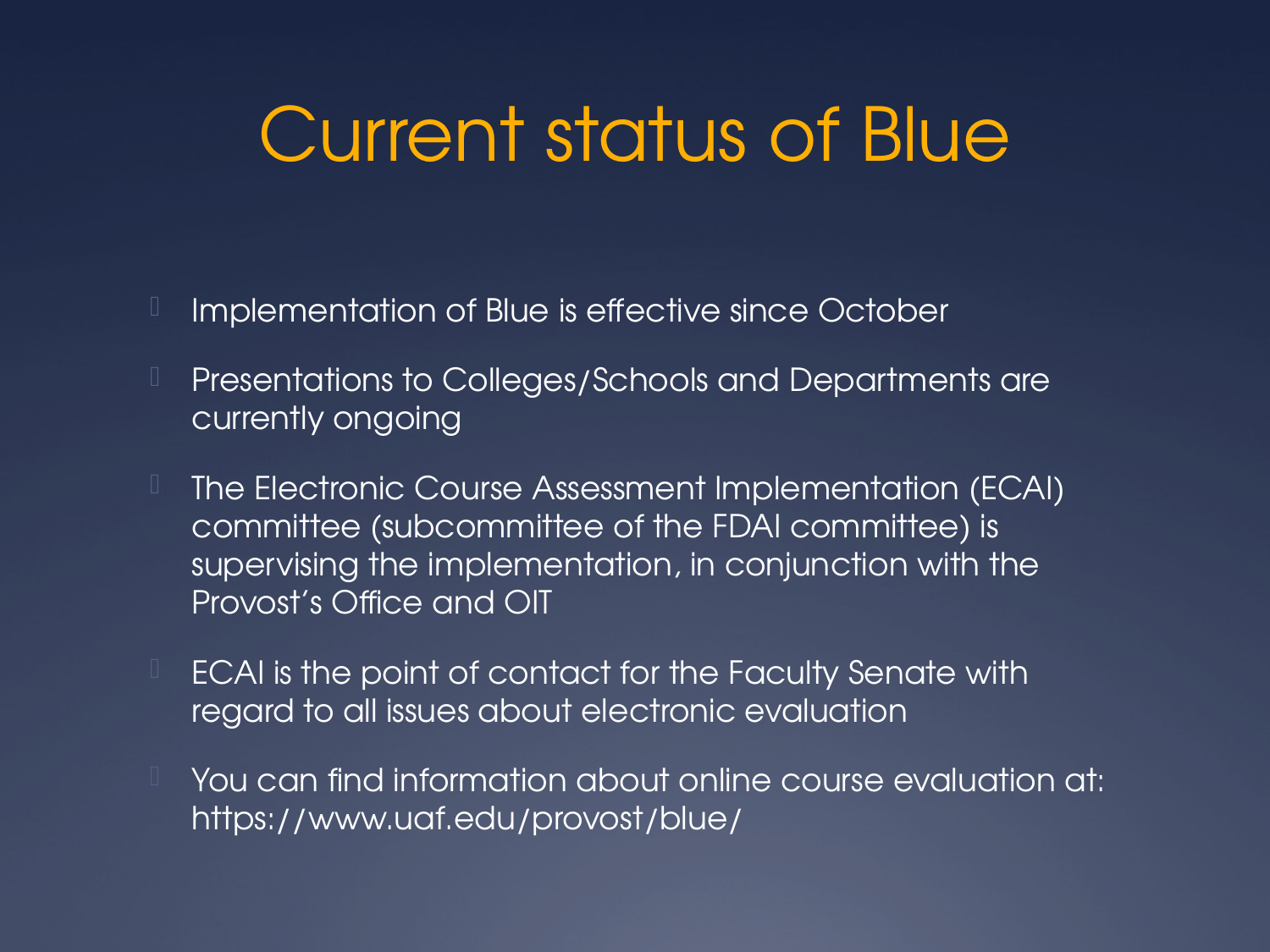

# Current status of Blue
Implementation of Blue is effective since October
Presentations to Colleges/Schools and Departments are currently ongoing
The Electronic Course Assessment Implementation (ECAI) committee (subcommittee of the FDAI committee) is supervising the implementation, in conjunction with the Provost’s Office and OIT
ECAI is the point of contact for the Faculty Senate with regard to all issues about electronic evaluation
You can find information about online course evaluation at: https://www.uaf.edu/provost/blue/